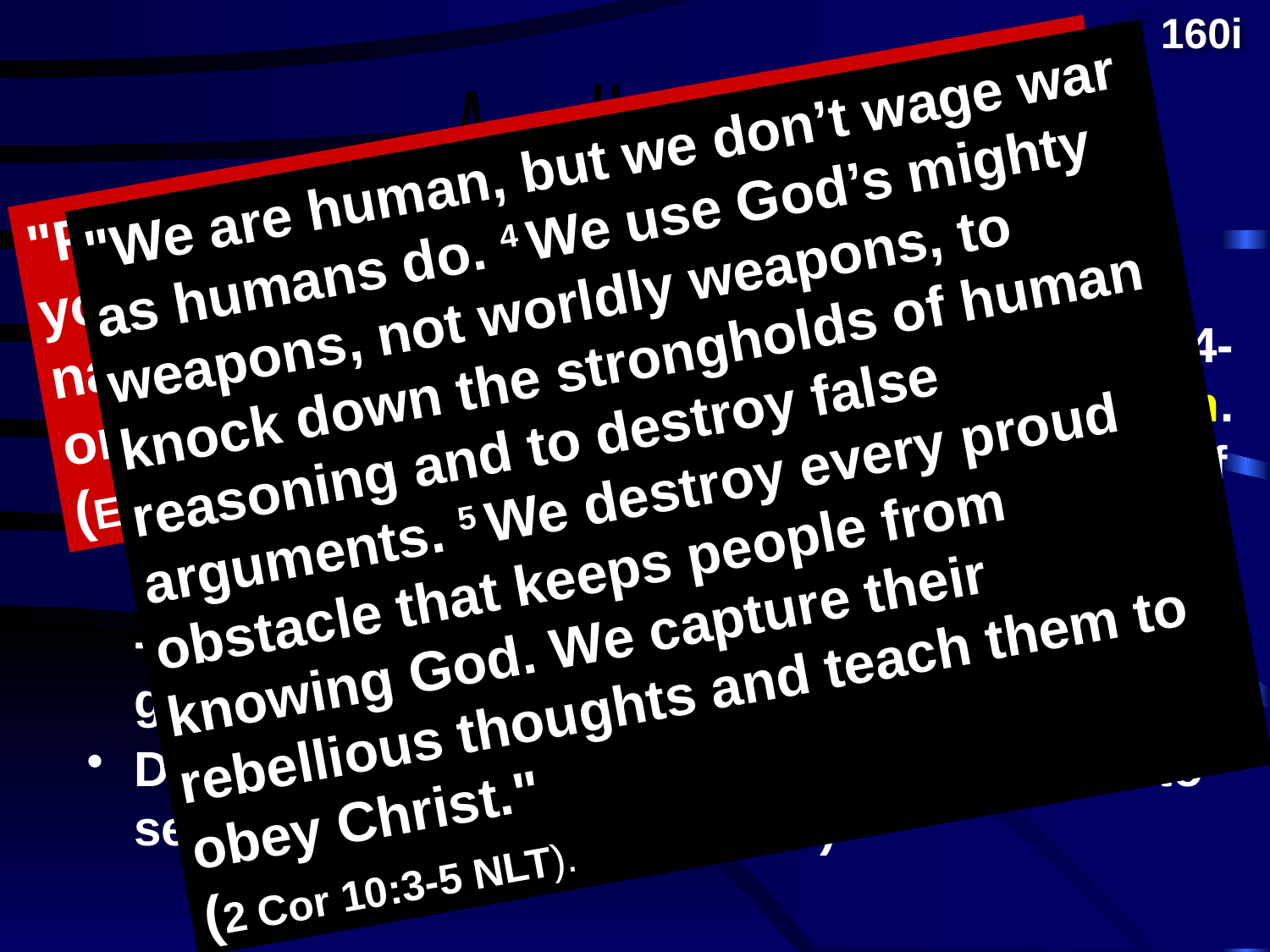

160i
# Application
Application
"Pay attention to all that I have said to you, and make no mention of the names of other gods, nor let it be heard on your lips"
(Exodus 23:13 ESV).
"We are human, but we don’t wage war as humans do. 4 We use God’s mighty weapons, not worldly weapons, to knock down the strongholds of human reasoning and to destroy false arguments. 5 We destroy every proud obstacle that keeps people from knowing God. We capture their rebellious thoughts and teach them to obey Christ."
(2 Cor 10:3-5 NLT).
Israel was influenced by paganism (Ps. 106:34-42), so today, we should beware of syncretism.
- Children's coloring book ("The many faces of the Great Mother" - Ashteroth)
- Girl Scouts oath (reduced emphasis on God)
- World Council of Churches (prayers to goddess Sophia)
Do not let God-centeredness in you reduce to self-indulgence (2 Cor. 10:4-5)